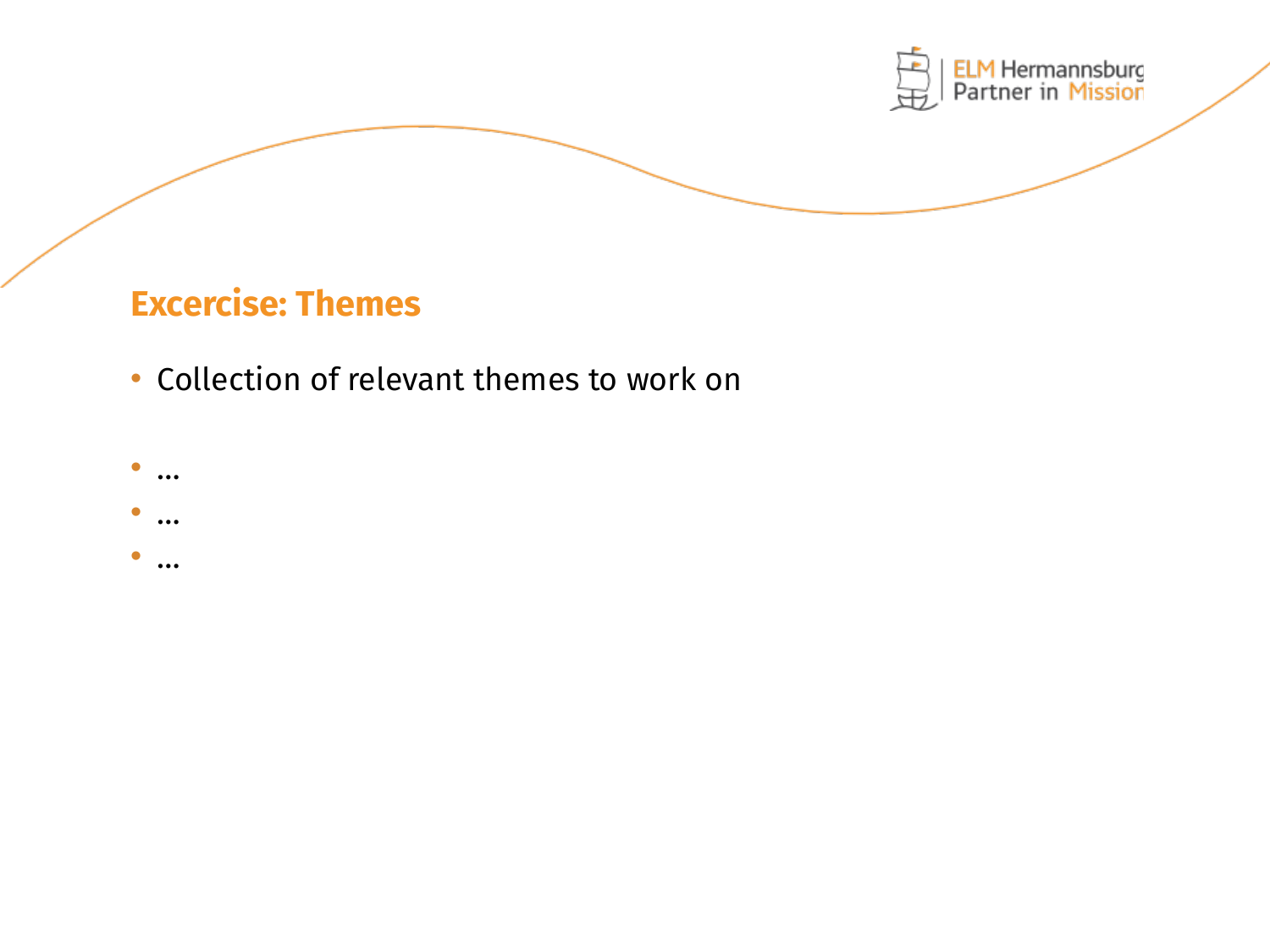

Excercise: Themes
Collection of relevant themes to work on

…
…
…